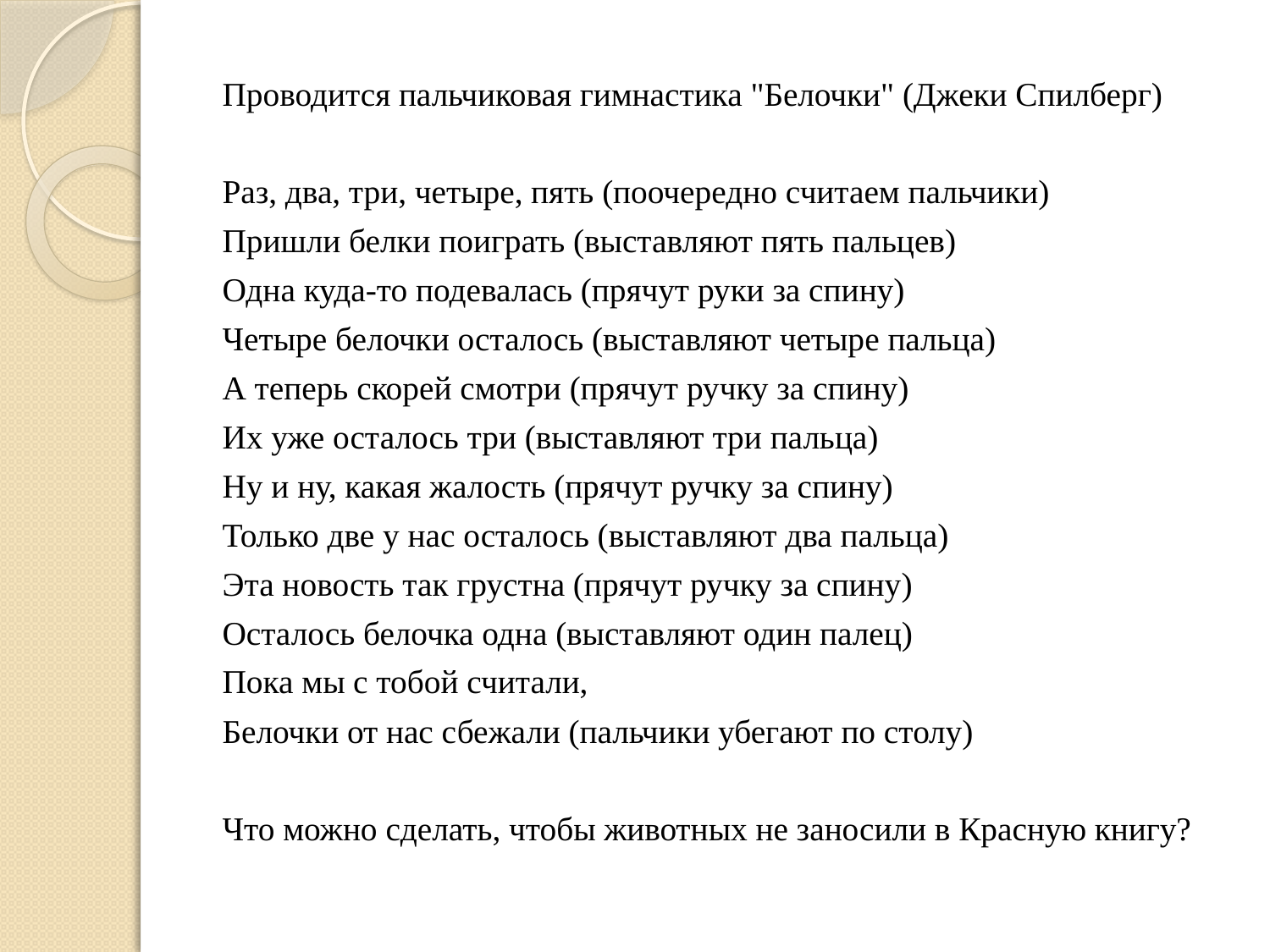

Проводится пальчиковая гимнастика "Белочки" (Джеки Спилберг)

Раз, два, три, четыре, пять (поочередно считаем пальчики)
Пришли белки поиграть (выставляют пять пальцев)
Одна куда-то подевалась (прячут руки за спину)
Четыре белочки осталось (выставляют четыре пальца)
А теперь скорей смотри (прячут ручку за спину)
Их уже осталось три (выставляют три пальца)
Ну и ну, какая жалость (прячут ручку за спину)
Только две у нас осталось (выставляют два пальца)
Эта новость так грустна (прячут ручку за спину)
Осталось белочка одна (выставляют один палец)
Пока мы с тобой считали,
Белочки от нас сбежали (пальчики убегают по столу)

Что можно сделать, чтобы животных не заносили в Красную книгу?